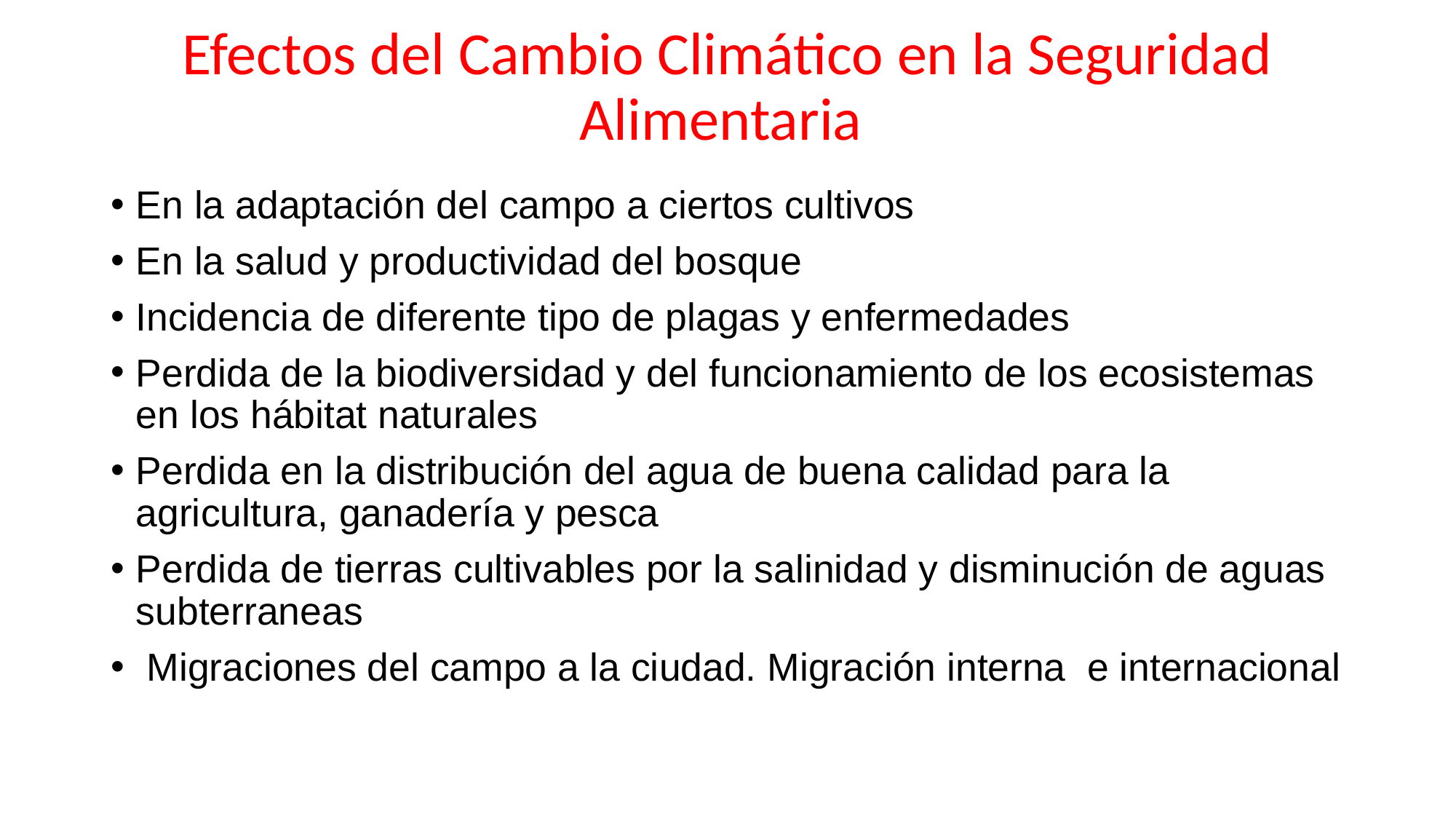

# Efectos del Cambio Climático en la Seguridad Alimentaria
En la adaptación del campo a ciertos cultivos
En la salud y productividad del bosque
Incidencia de diferente tipo de plagas y enfermedades
Perdida de la biodiversidad y del funcionamiento de los ecosistemas en los hábitat naturales
Perdida en la distribución del agua de buena calidad para la agricultura, ganadería y pesca
Perdida de tierras cultivables por la salinidad y disminución de aguas subterraneas
 Migraciones del campo a la ciudad. Migración interna  e internacional